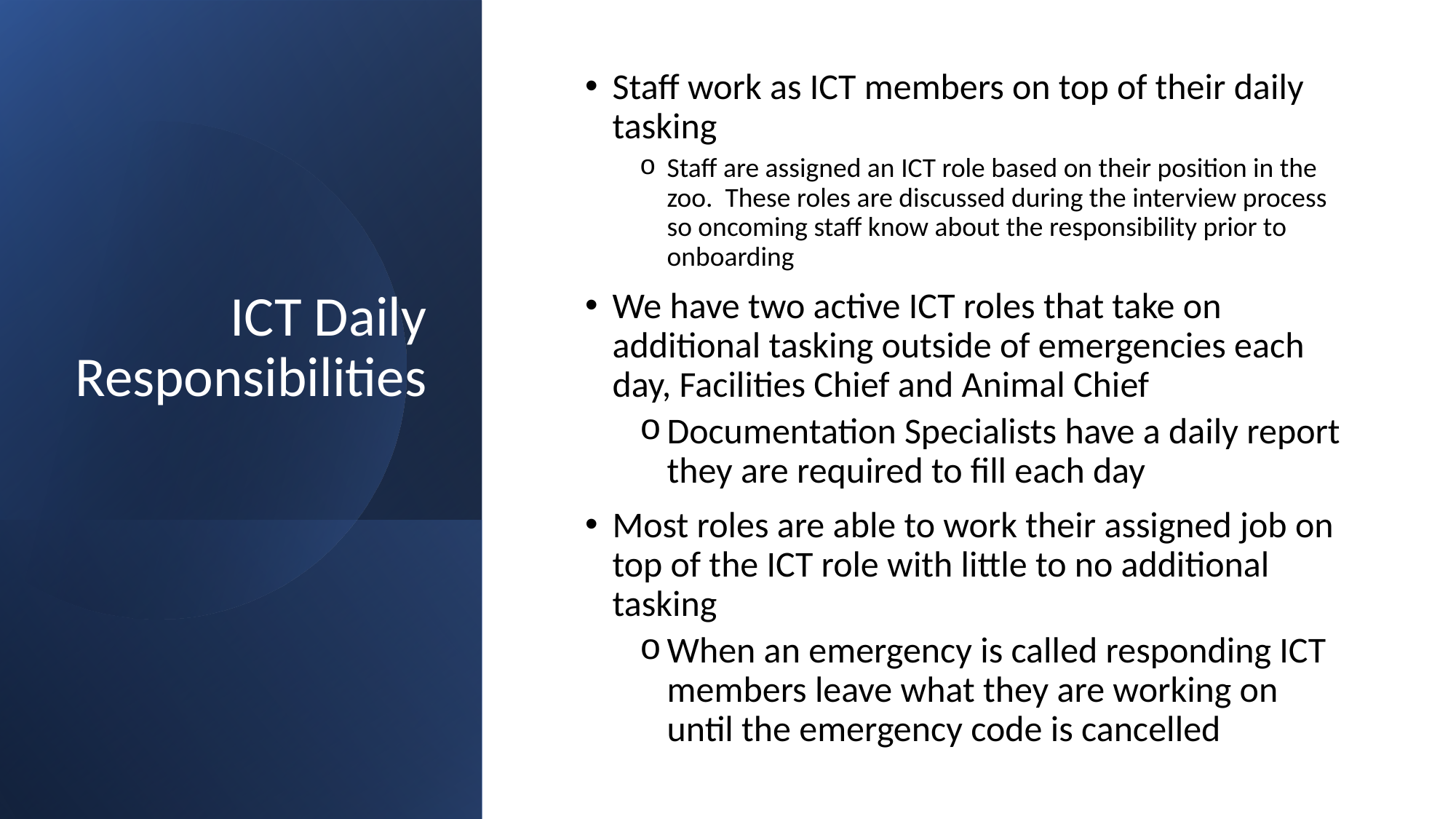

# ICT Daily Responsibilities
Staff work as ICT members on top of their daily tasking
Staff are assigned an ICT role based on their position in the zoo.  These roles are discussed during the interview process so oncoming staff know about the responsibility prior to onboarding
We have two active ICT roles that take on additional tasking outside of emergencies each day, Facilities Chief and Animal Chief
Documentation Specialists have a daily report they are required to fill each day
Most roles are able to work their assigned job on top of the ICT role with little to no additional tasking
When an emergency is called responding ICT members leave what they are working on until the emergency code is cancelled